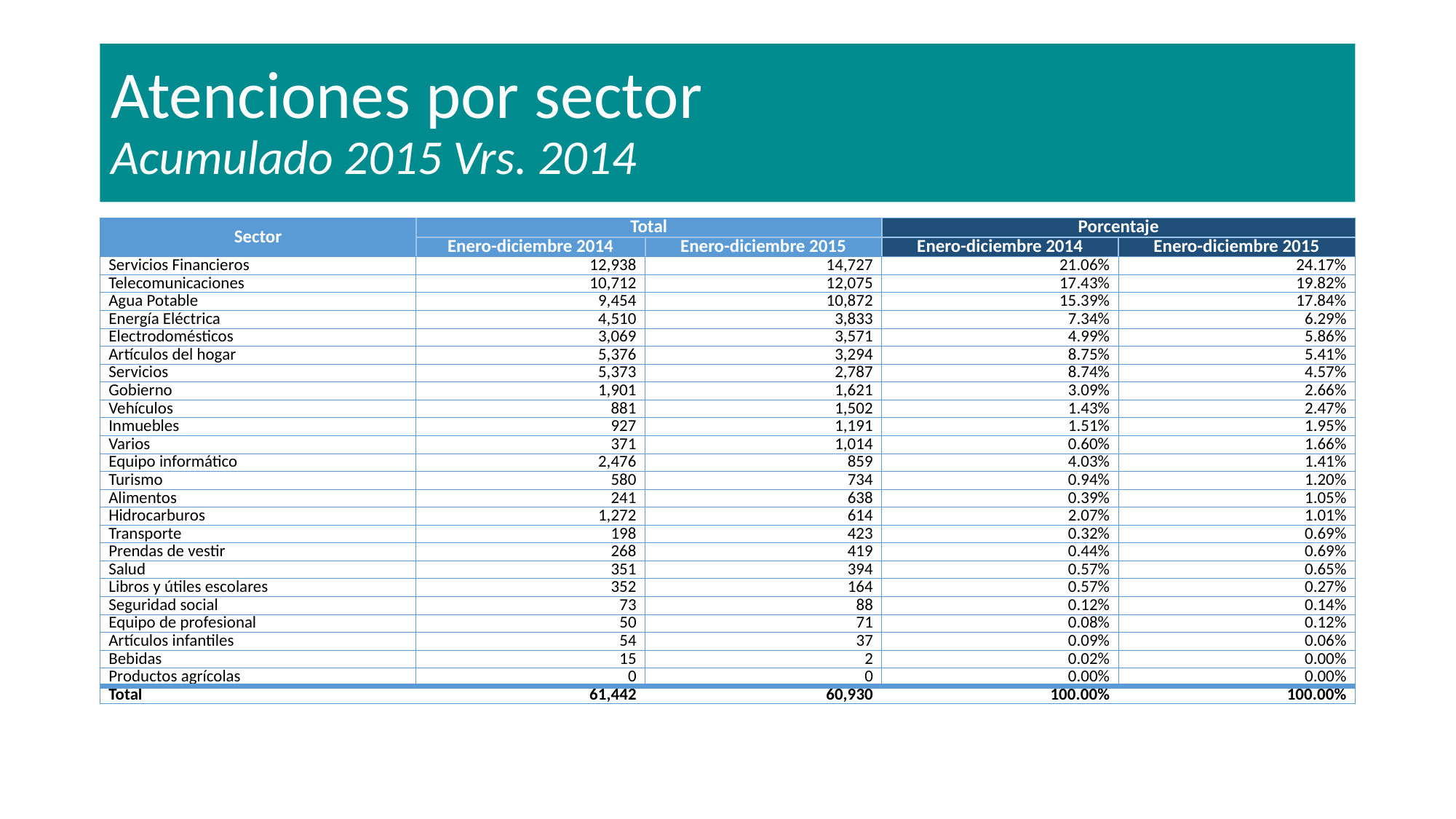

# Atenciones por sector Acumulado 2015 Vrs. 2014
| Sector | Total |  | Porcentaje |  |
| --- | --- | --- | --- | --- |
|  | Enero-diciembre 2014 | Enero-diciembre 2015 | Enero-diciembre 2014 | Enero-diciembre 2015 |
| Servicios Financieros | 12,938 | 14,727 | 21.06% | 24.17% |
| Telecomunicaciones | 10,712 | 12,075 | 17.43% | 19.82% |
| Agua Potable | 9,454 | 10,872 | 15.39% | 17.84% |
| Energía Eléctrica | 4,510 | 3,833 | 7.34% | 6.29% |
| Electrodomésticos | 3,069 | 3,571 | 4.99% | 5.86% |
| Artículos del hogar | 5,376 | 3,294 | 8.75% | 5.41% |
| Servicios | 5,373 | 2,787 | 8.74% | 4.57% |
| Gobierno | 1,901 | 1,621 | 3.09% | 2.66% |
| Vehículos | 881 | 1,502 | 1.43% | 2.47% |
| Inmuebles | 927 | 1,191 | 1.51% | 1.95% |
| Varios | 371 | 1,014 | 0.60% | 1.66% |
| Equipo informático | 2,476 | 859 | 4.03% | 1.41% |
| Turismo | 580 | 734 | 0.94% | 1.20% |
| Alimentos | 241 | 638 | 0.39% | 1.05% |
| Hidrocarburos | 1,272 | 614 | 2.07% | 1.01% |
| Transporte | 198 | 423 | 0.32% | 0.69% |
| Prendas de vestir | 268 | 419 | 0.44% | 0.69% |
| Salud | 351 | 394 | 0.57% | 0.65% |
| Libros y útiles escolares | 352 | 164 | 0.57% | 0.27% |
| Seguridad social | 73 | 88 | 0.12% | 0.14% |
| Equipo de profesional | 50 | 71 | 0.08% | 0.12% |
| Artículos infantiles | 54 | 37 | 0.09% | 0.06% |
| Bebidas | 15 | 2 | 0.02% | 0.00% |
| Productos agrícolas | 0 | 0 | 0.00% | 0.00% |
| Total | 61,442 | 60,930 | 100.00% | 100.00% |